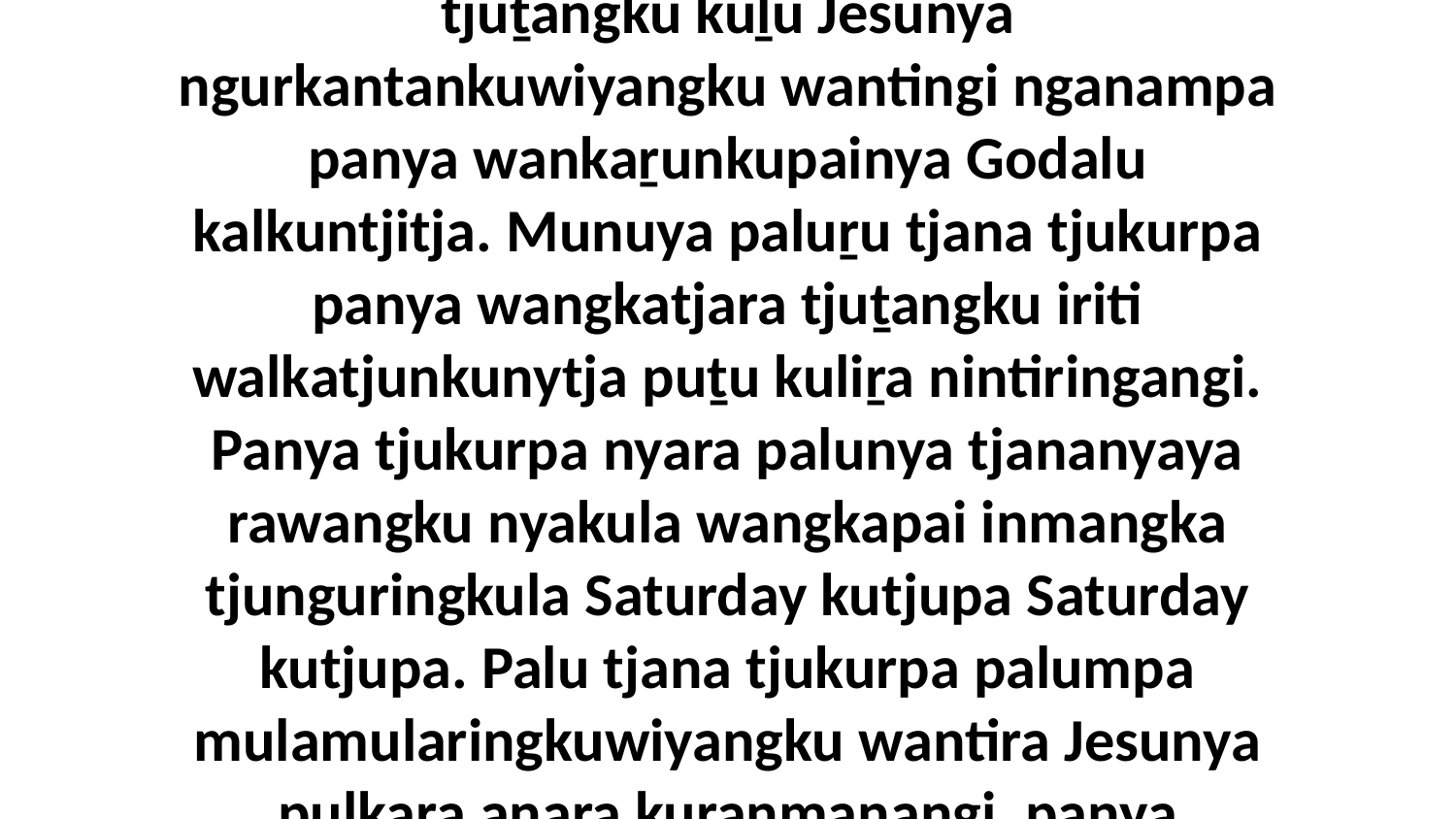

27 Ka panya Jew tjuṯa nyara Jerusalemala nyinapai tjuṯangku munu tjanampa mayatja tjuṯangku kuḻu Jesunya ngurkantankuwiyangku wantingi nganampa panya wankaṟunkupainya Godalu kalkuntjitja. Munuya paluṟu tjana tjukurpa panya wangkatjara tjuṯangku iriti walkatjunkunytja puṯu kuliṟa nintiringangi. Panya tjukurpa nyara palunya tjananyaya rawangku nyakula wangkapai inmangka tjunguringkula Saturday kutjupa Saturday kutjupa. Palu tjana tjukurpa palumpa mulamularingkuwiyangku wantira Jesunya puḻkaṟa anaṟa kuranmanangi, panya alatjirinytjakuya wangkatjara tjuṯangku iriti nyiringka walkatjunu.